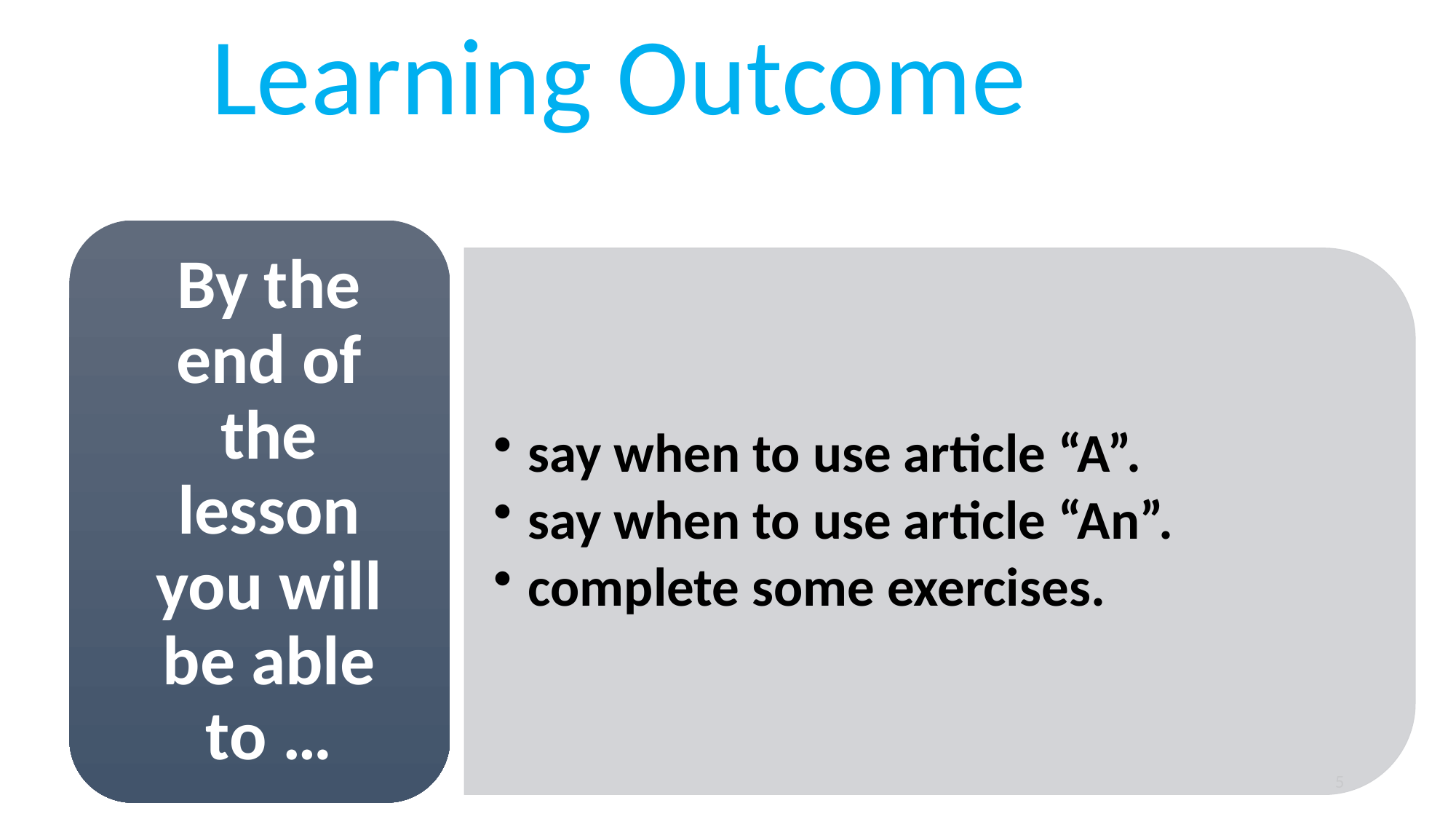

# Learning Outcome
say when to use article “A”.
say when to use article “An”.
complete some exercises.
By the end of the lesson you will be able to …
5